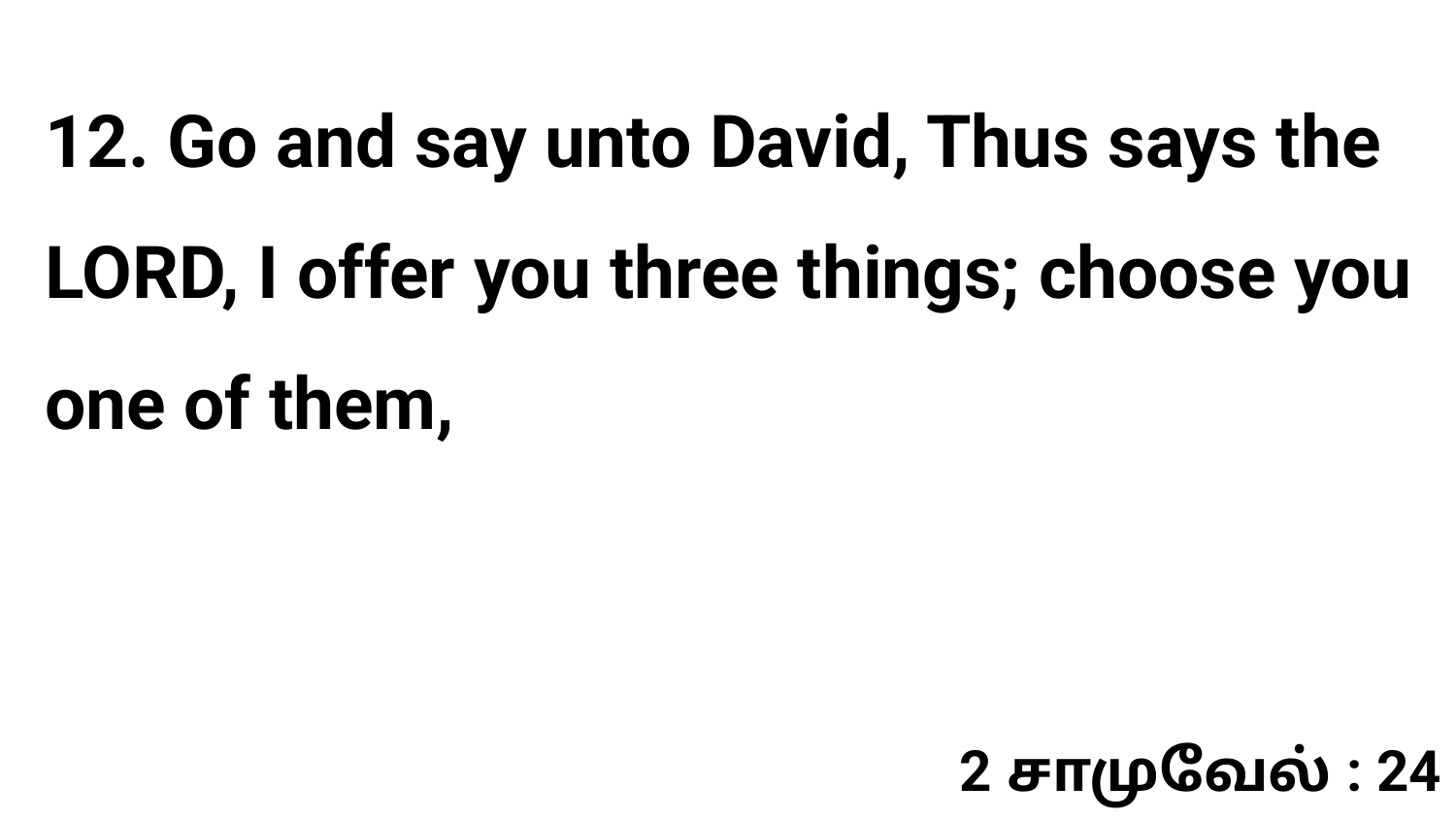

12. Go and say unto David, Thus says the LORD, I offer you three things; choose you one of them,
2 சாமுவேல் : 24